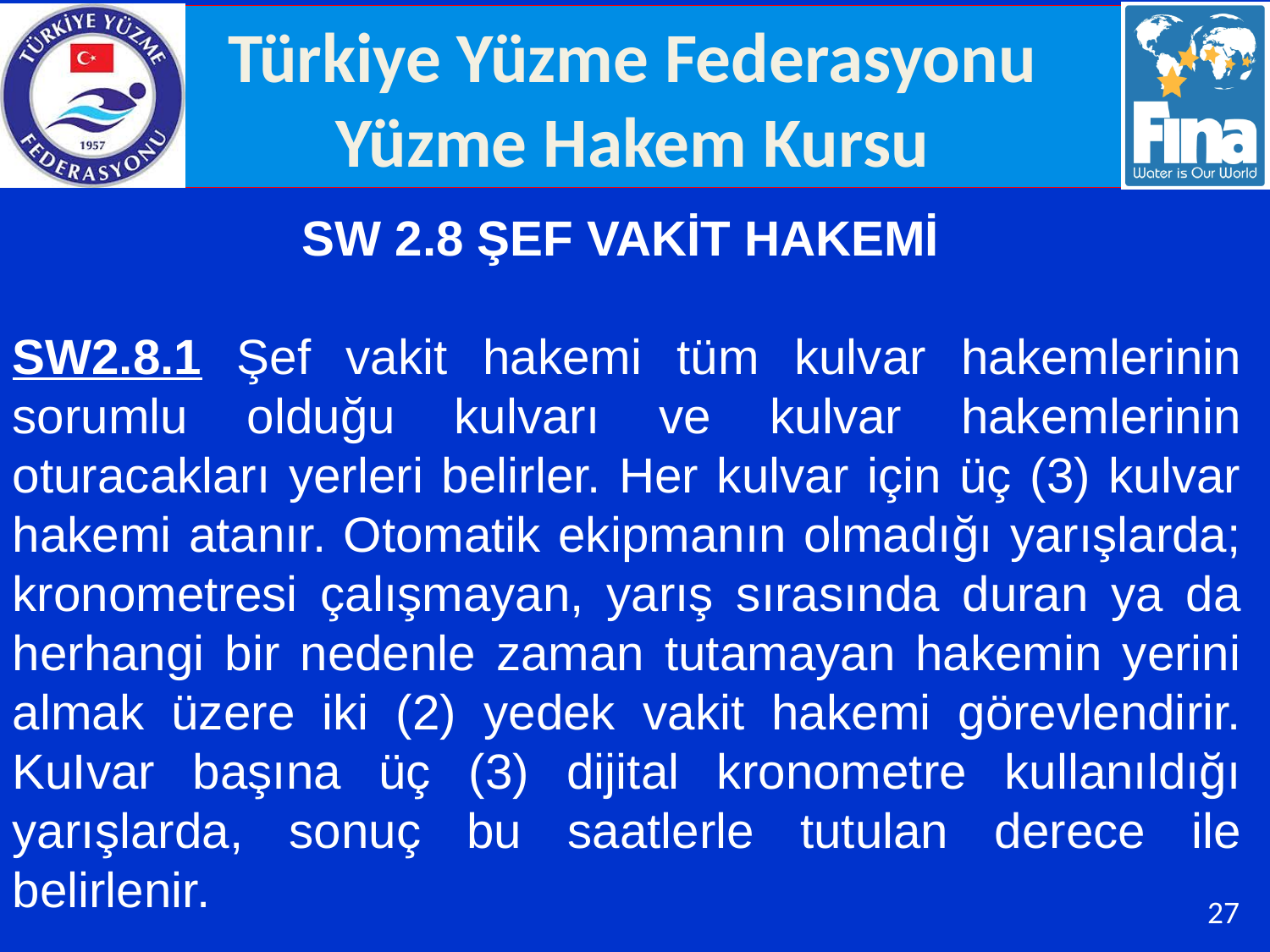

SW 2.8 ŞEF VAKİT HAKEMİ

SW2.8.1 Şef vakit hakemi tüm kulvar hakemlerinin sorumlu olduğu kulvarı ve kulvar hakemlerinin oturacakları yerleri belirler. Her kulvar için üç (3) kulvar hakemi atanır. Otomatik ekipmanın olmadığı yarışlarda; kronometresi çalışmayan, yarış sırasında duran ya da herhangi bir nedenle zaman tutamayan hakemin yerini almak üzere iki (2) yedek vakit hakemi görevlendirir. KuIvar başına üç (3) dijital kronometre kullanıldığı yarışlarda, sonuç bu saatlerle tutulan derece ile belirlenir.
27